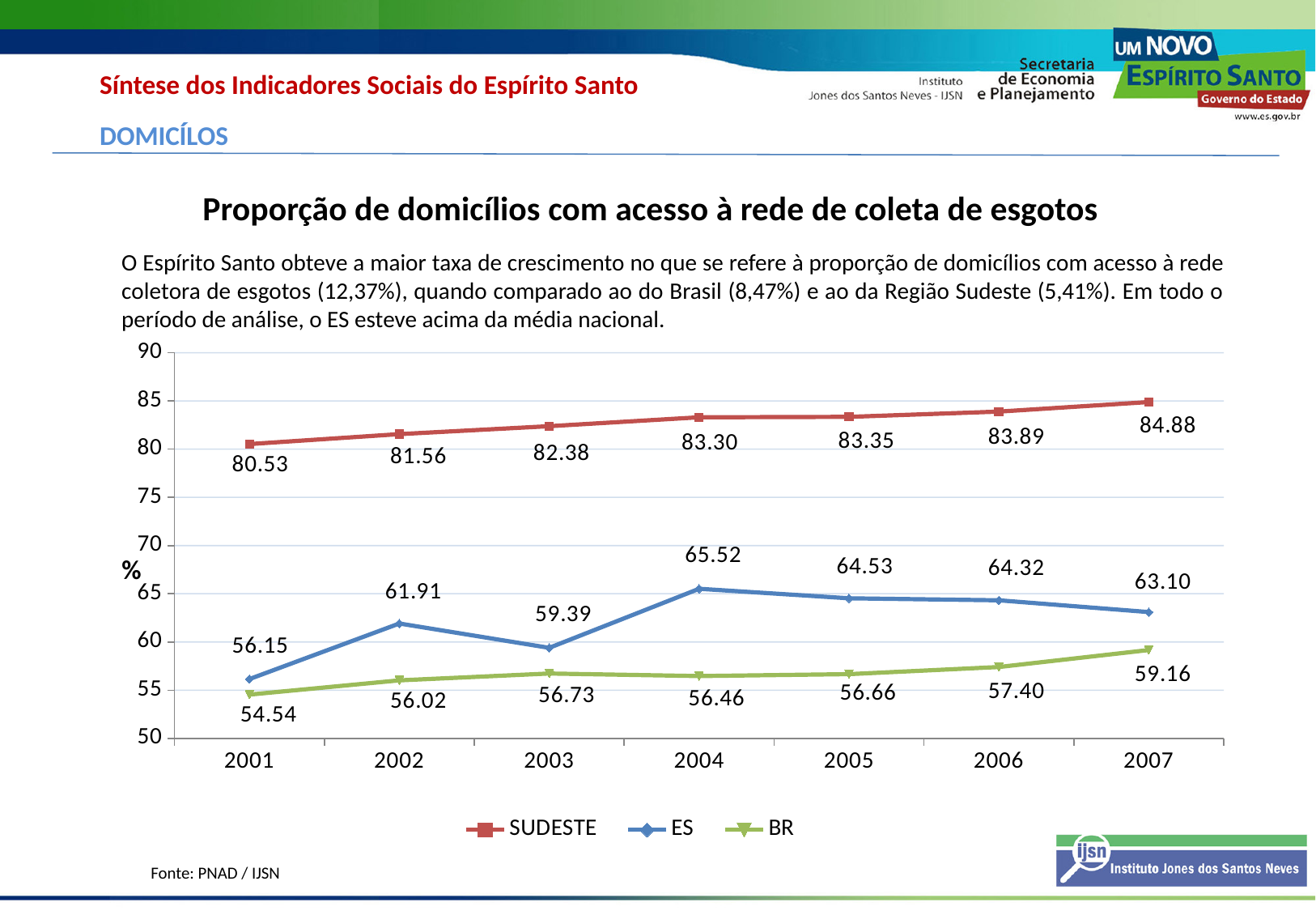

Síntese dos Indicadores Sociais do Espírito Santo

DOMICÍLOS

Proporção de domicílios com acesso à rede de coleta de esgotos
O Espírito Santo obteve a maior taxa de crescimento no que se refere à proporção de domicílios com acesso à rede coletora de esgotos (12,37%), quando comparado ao do Brasil (8,47%) e ao da Região Sudeste (5,41%). Em todo o período de análise, o ES esteve acima da média nacional.

### Chart

| Category | SUDESTE | ES | BR |
|---|---|---|---|
| 2001 | 80.52661657401904 | 56.153224506658994 | 54.541720166378596 |
| 2002 | 81.55736651304156 | 61.912673790394706 | 56.01892285603848 |
| 2003 | 82.378709376878 | 59.39123204660457 | 56.72574672791961 |
| 2004 | 83.30137025525926 | 65.51661927040333 | 56.464899192523205 |
| 2005 | 83.34535054026271 | 64.52655244408409 | 56.66207368602601 |
| 2006 | 83.89205689322769 | 64.32085891720249 | 57.399948390643345 |
| 2007 | 84.88384501040296 | 63.100532670817614 | 59.16283402912136 |
%
Fonte: PNAD / IJSN